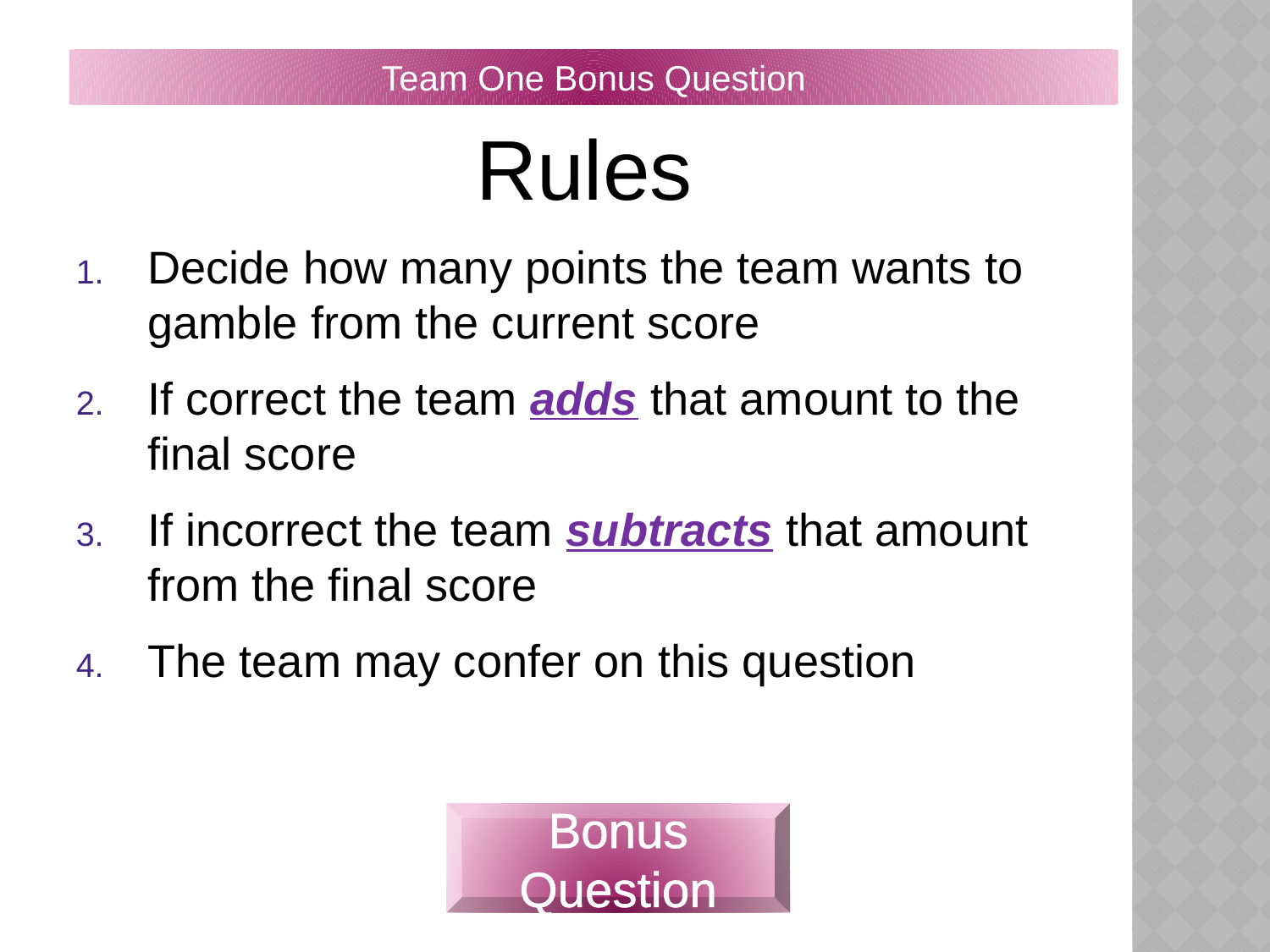

# Team 1 Bonus:R
Team One Bonus Question
Rules
Decide how many points the team wants to gamble from the current score
If correct the team adds that amount to the final score
If incorrect the team subtracts that amount from the final score
The team may confer on this question
Bonus Question